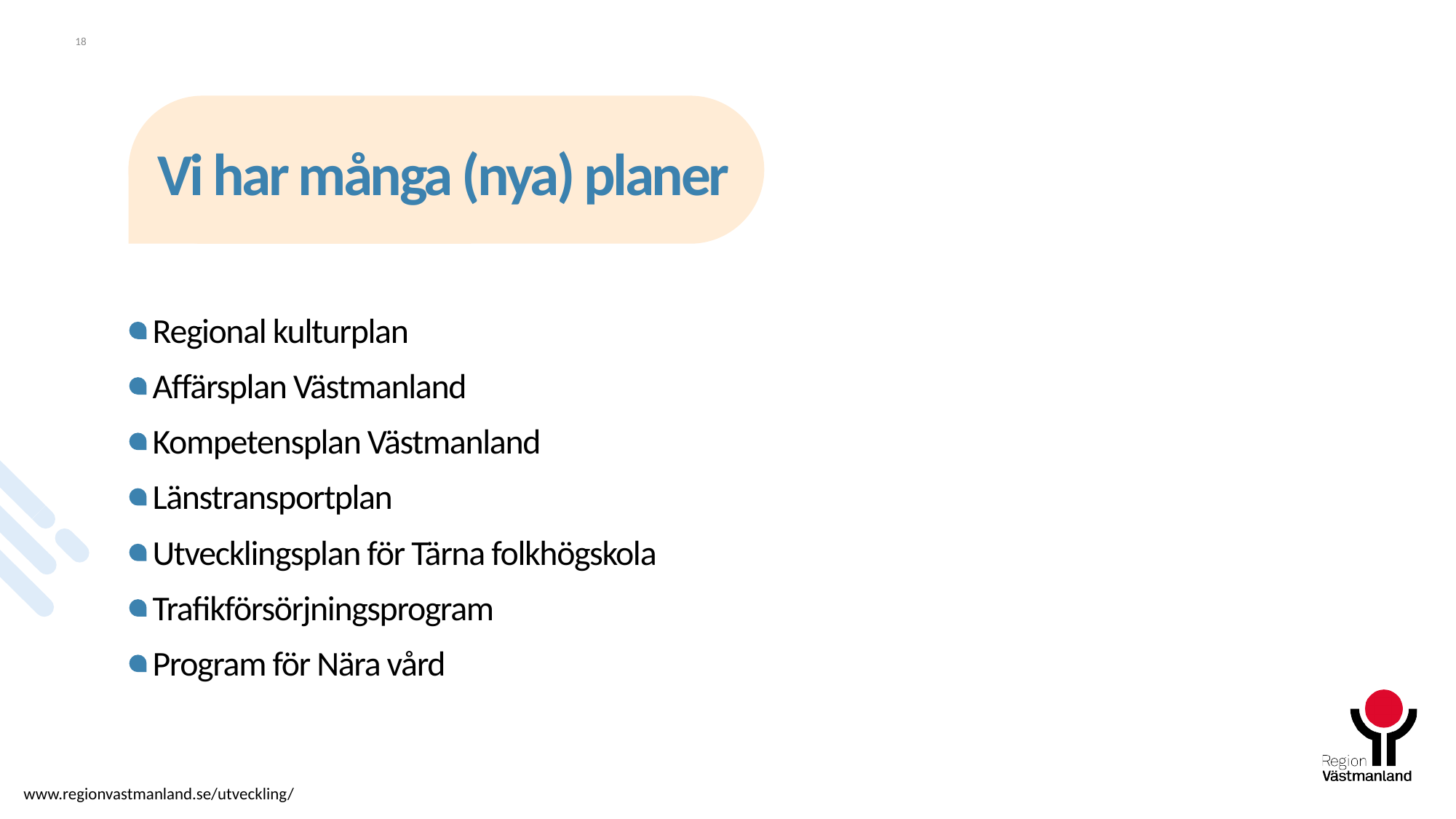

18
# Vi har många (nya) planer

Regional kulturplan
Affärsplan Västmanland
Kompetensplan Västmanland
Länstransportplan
Utvecklingsplan för Tärna folkhögskola
Trafikförsörjningsprogram
Program för Nära vård
www.regionvastmanland.se/utveckling/